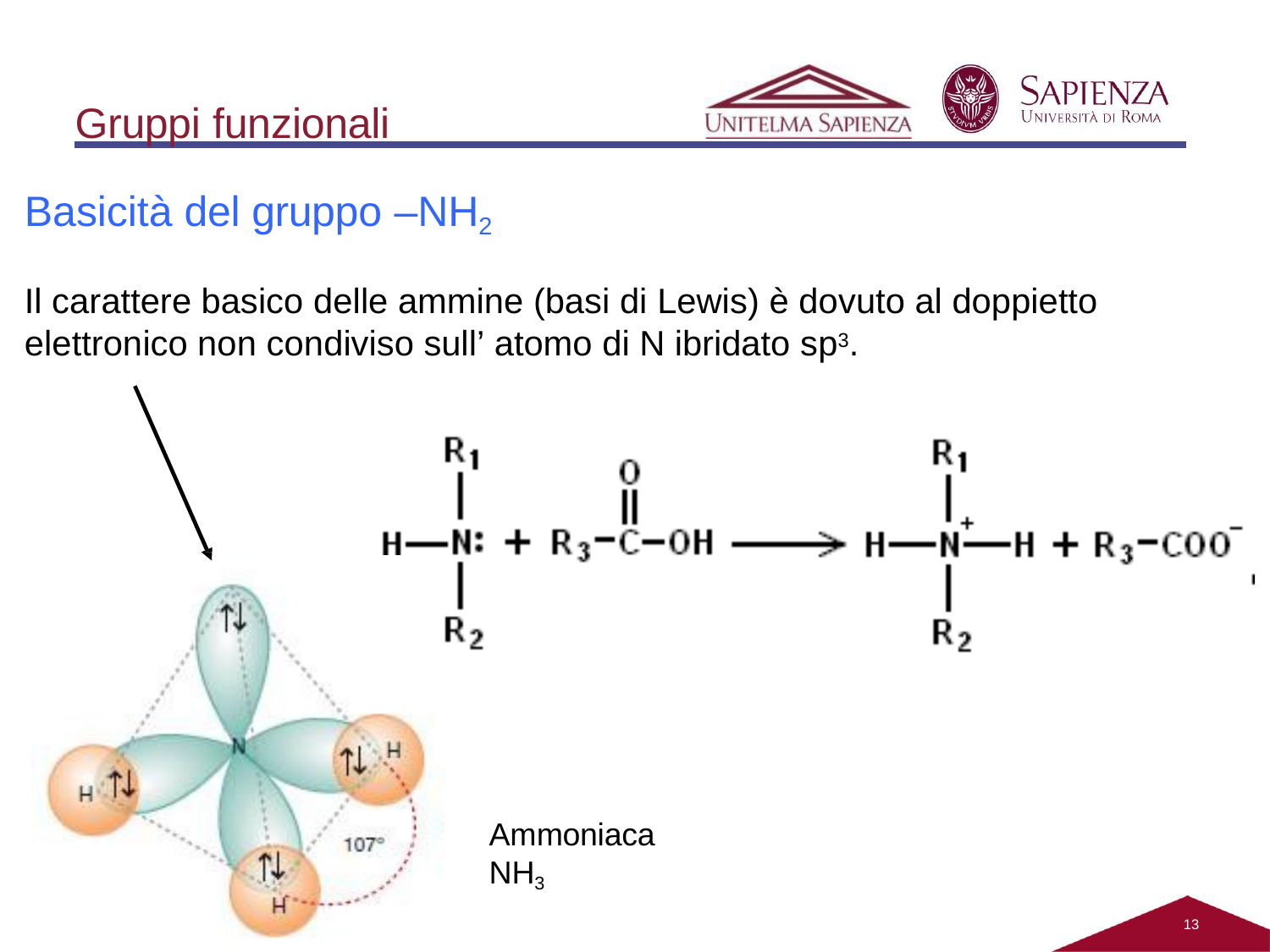

# Gruppi funzionali
Basicità del gruppo –NH2
Il carattere basico delle ammine (basi di Lewis) è dovuto al doppietto elettronico non condiviso sull’ atomo di N ibridato sp3.

Ammoniaca NH3
13